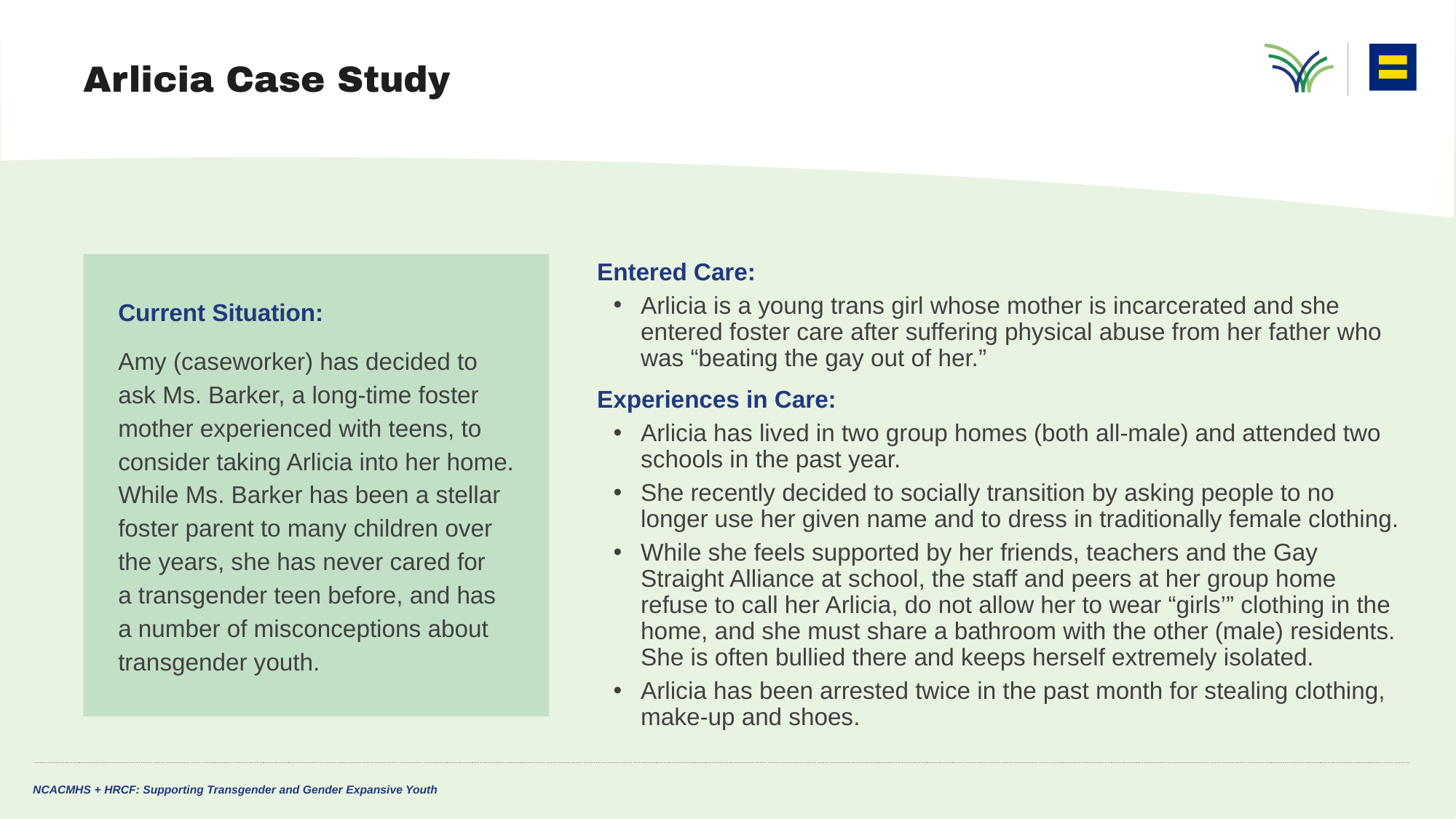

# Arlicia Case Study
Entered Care:
Arlicia is a young trans girl whose mother is incarcerated and she entered foster care after suffering physical abuse from her father who was “beating the gay out of her.”
Experiences in Care:
Arlicia has lived in two group homes (both all-male) and attended two schools in the past year.
She recently decided to socially transition by asking people to no longer use her given name and to dress in traditionally female clothing.
While she feels supported by her friends, teachers and the Gay Straight Alliance at school, the staff and peers at her group home refuse to call her Arlicia, do not allow her to wear “girls’” clothing in the home, and she must share a bathroom with the other (male) residents. She is often bullied there and keeps herself extremely isolated.
Arlicia has been arrested twice in the past month for stealing clothing, make-up and shoes.

Current Situation:
Amy (caseworker) has decided to ask Ms. Barker, a long-time foster mother experienced with teens, to consider taking Arlicia into her home. While Ms. Barker has been a stellar foster parent to many children over the years, she has never cared for
a transgender teen before, and has
a number of misconceptions about transgender youth.